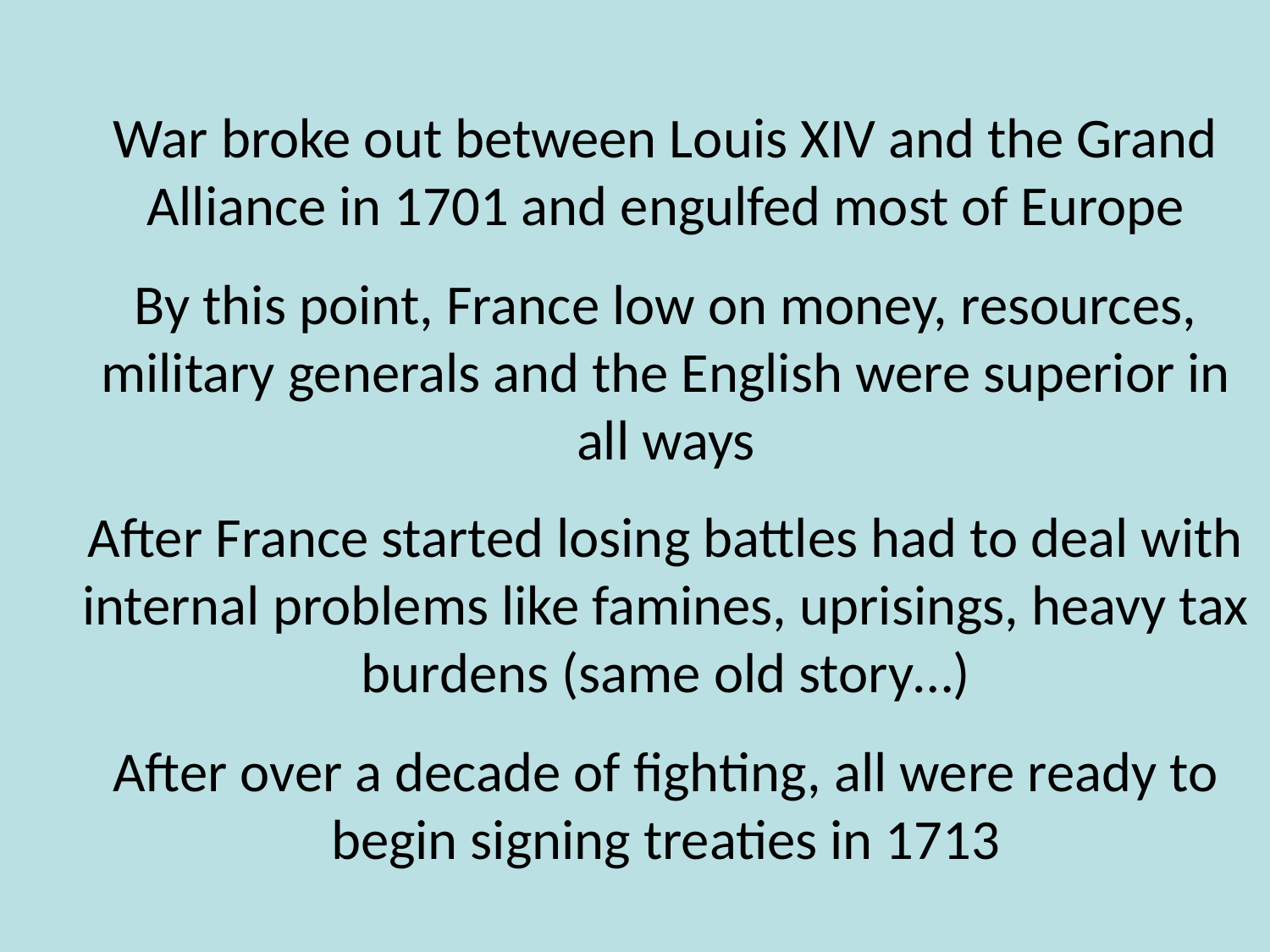

War broke out between Louis XIV and the Grand Alliance in 1701 and engulfed most of Europe

By this point, France low on money, resources, military generals and the English were superior in all ways

After France started losing battles had to deal with internal problems like famines, uprisings, heavy tax burdens (same old story…)

After over a decade of fighting, all were ready to begin signing treaties in 1713